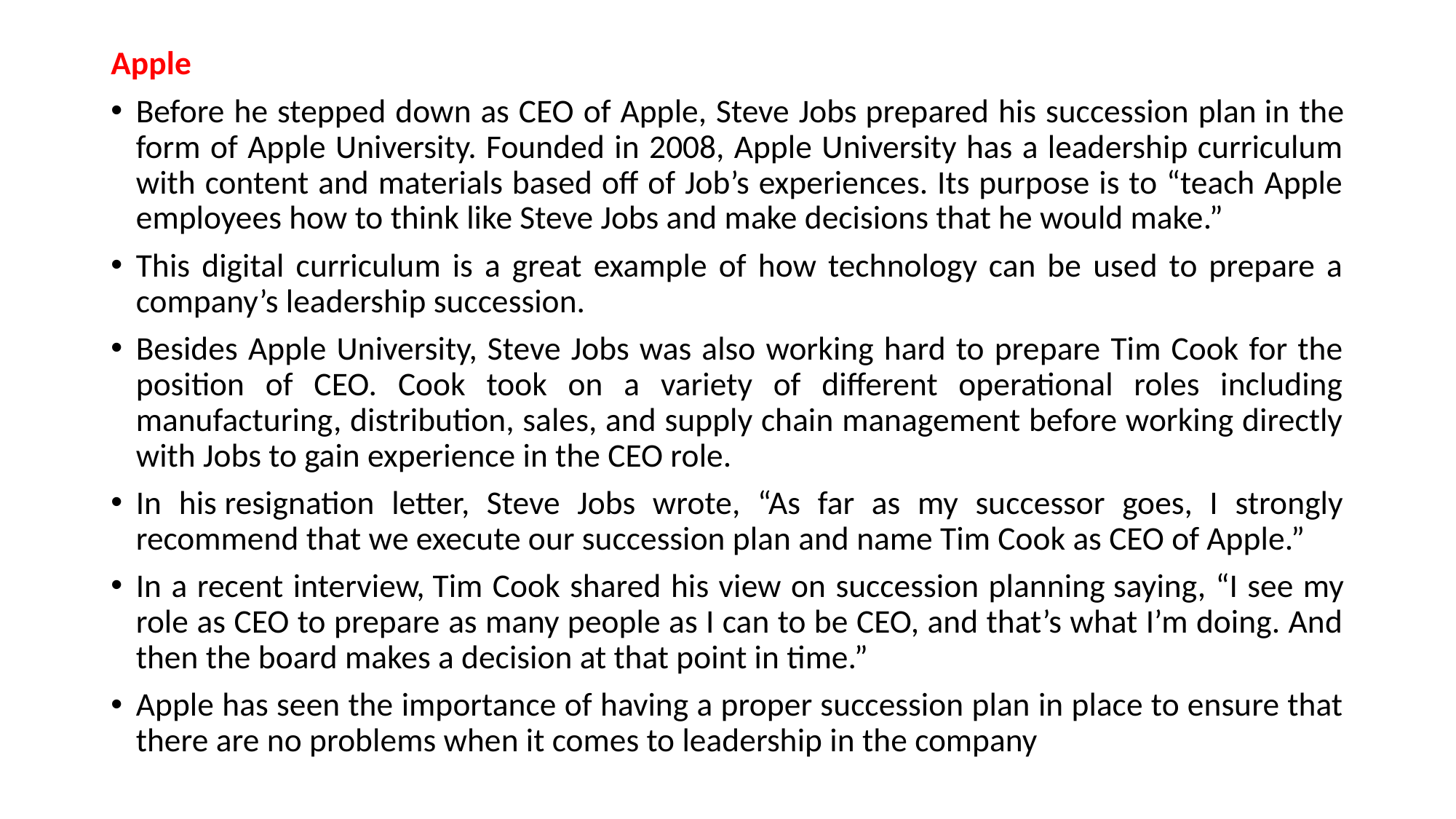

Apple
Before he stepped down as CEO of Apple, Steve Jobs prepared his succession plan in the form of Apple University. Founded in 2008, Apple University has a leadership curriculum with content and materials based off of Job’s experiences. Its purpose is to “teach Apple employees how to think like Steve Jobs and make decisions that he would make.”
This digital curriculum is a great example of how technology can be used to prepare a company’s leadership succession.
Besides Apple University, Steve Jobs was also working hard to prepare Tim Cook for the position of CEO. Cook took on a variety of different operational roles including manufacturing, distribution, sales, and supply chain management before working directly with Jobs to gain experience in the CEO role.
In his resignation letter, Steve Jobs wrote, “As far as my successor goes, I strongly recommend that we execute our succession plan and name Tim Cook as CEO of Apple.”
In a recent interview, Tim Cook shared his view on succession planning saying, “I see my role as CEO to prepare as many people as I can to be CEO, and that’s what I’m doing. And then the board makes a decision at that point in time.”
Apple has seen the importance of having a proper succession plan in place to ensure that there are no problems when it comes to leadership in the company